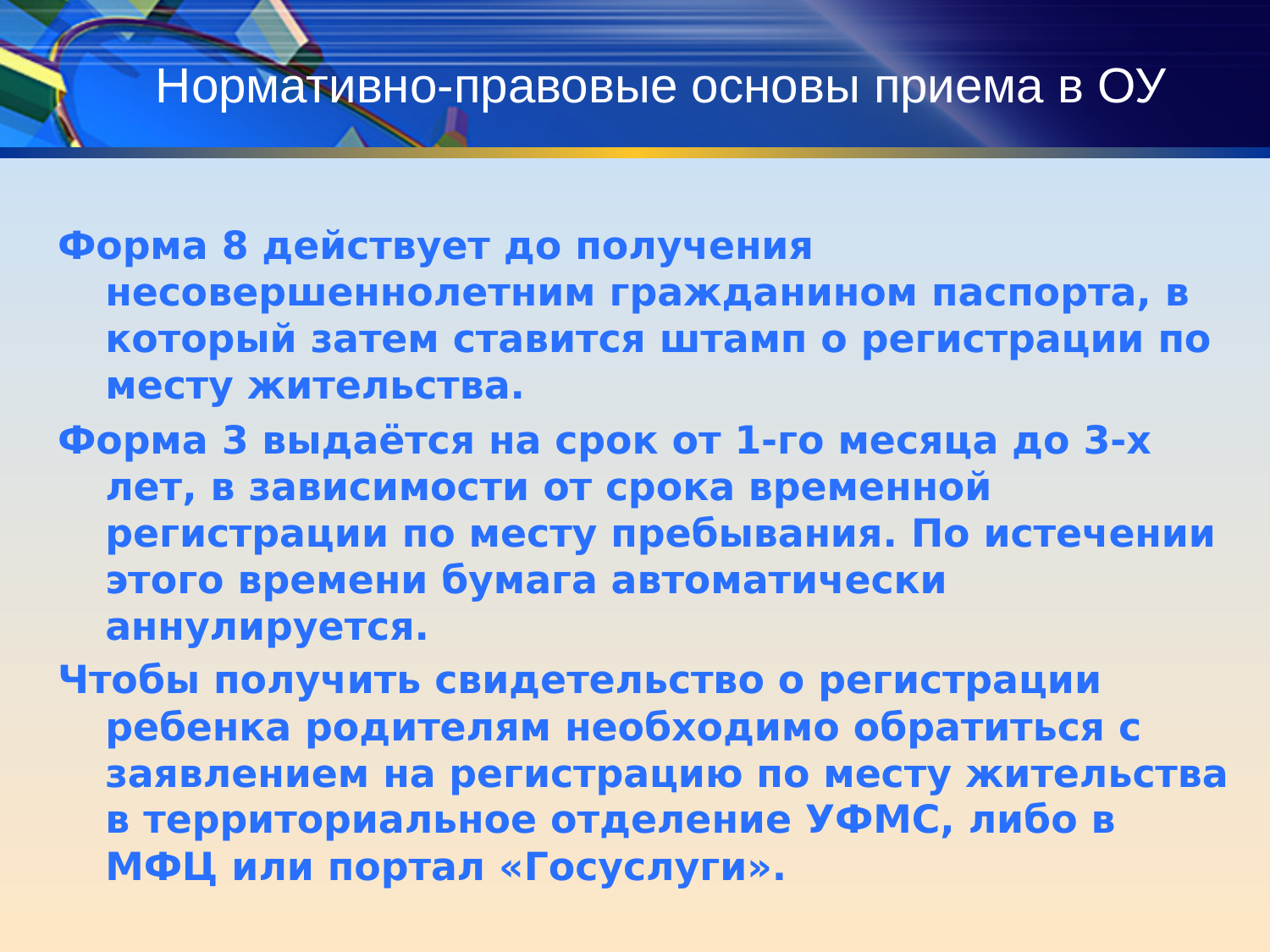

# Нормативно-правовые основы приема в ОУ

Форма 8 действует до получения несовершеннолетним гражданином паспорта, в который затем ставится штамп о регистрации по месту жительства.
Форма 3 выдаётся на срок от 1-го месяца до 3-х лет, в зависимости от срока временной регистрации по месту пребывания. По истечении этого времени бумага автоматически аннулируется.
Чтобы получить свидетельство о регистрации ребенка родителям необходимо обратиться с заявлением на регистрацию по месту жительства в территориальное отделение УФМС, либо в МФЦ или портал «Госуслуги».